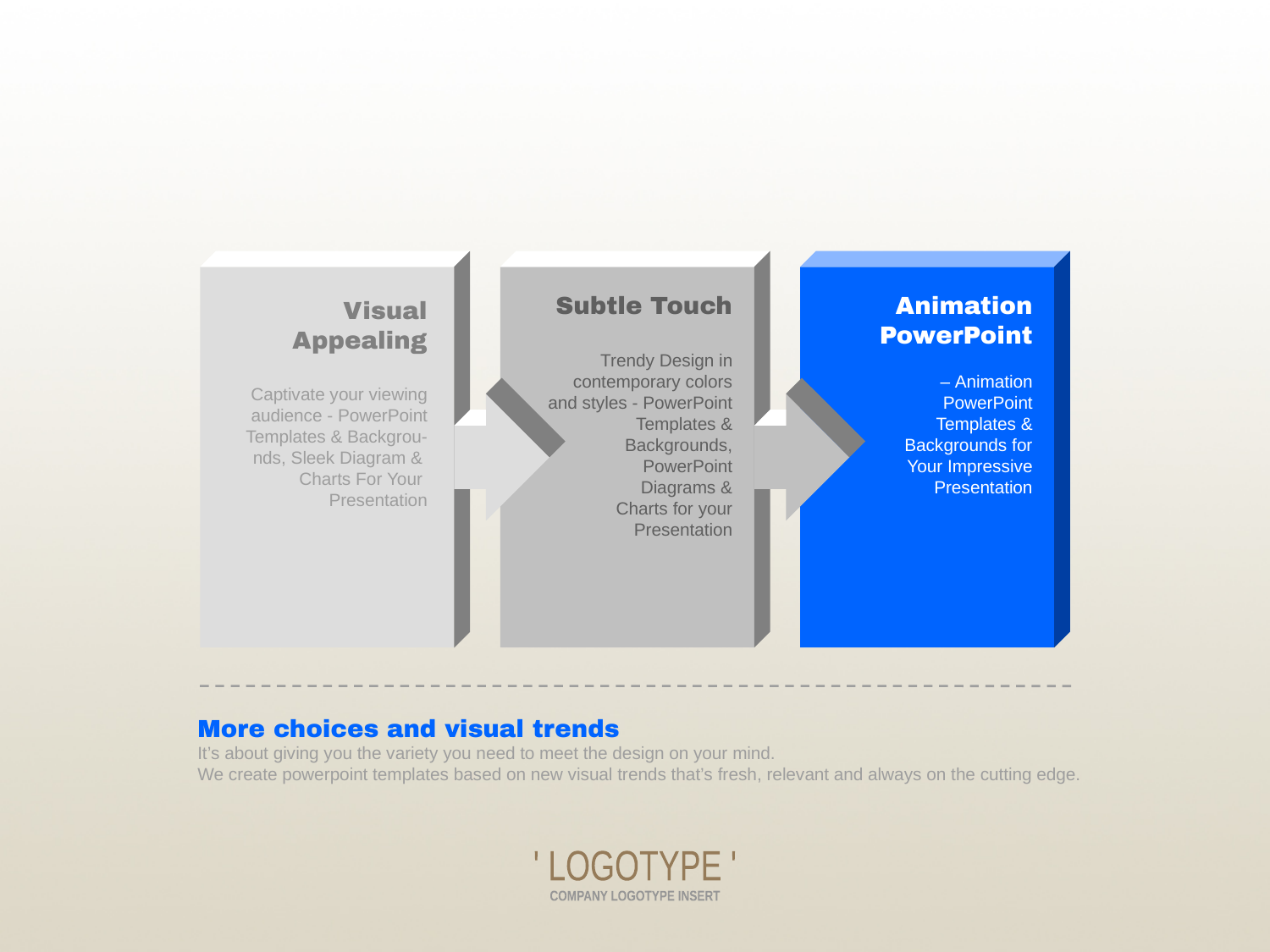

Subtle Touch

Trendy Design in contemporary colors and styles - PowerPoint Templates & Backgrounds, PowerPoint
Diagrams &
Charts for your Presentation
Animation PowerPoint

 – Animation
PowerPoint
Templates & Backgrounds for
Your Impressive Presentation
Visual
Appealing

Captivate your viewing audience - PowerPoint Templates & Backgrou-
nds, Sleek Diagram &
Charts For Your
Presentation

More choices and visual trends
It’s about giving you the variety you need to meet the design on your mind.
We create powerpoint templates based on new visual trends that’s fresh, relevant and always on the cutting edge.

' LOGOTYPE '
COMPANY LOGOTYPE INSERT